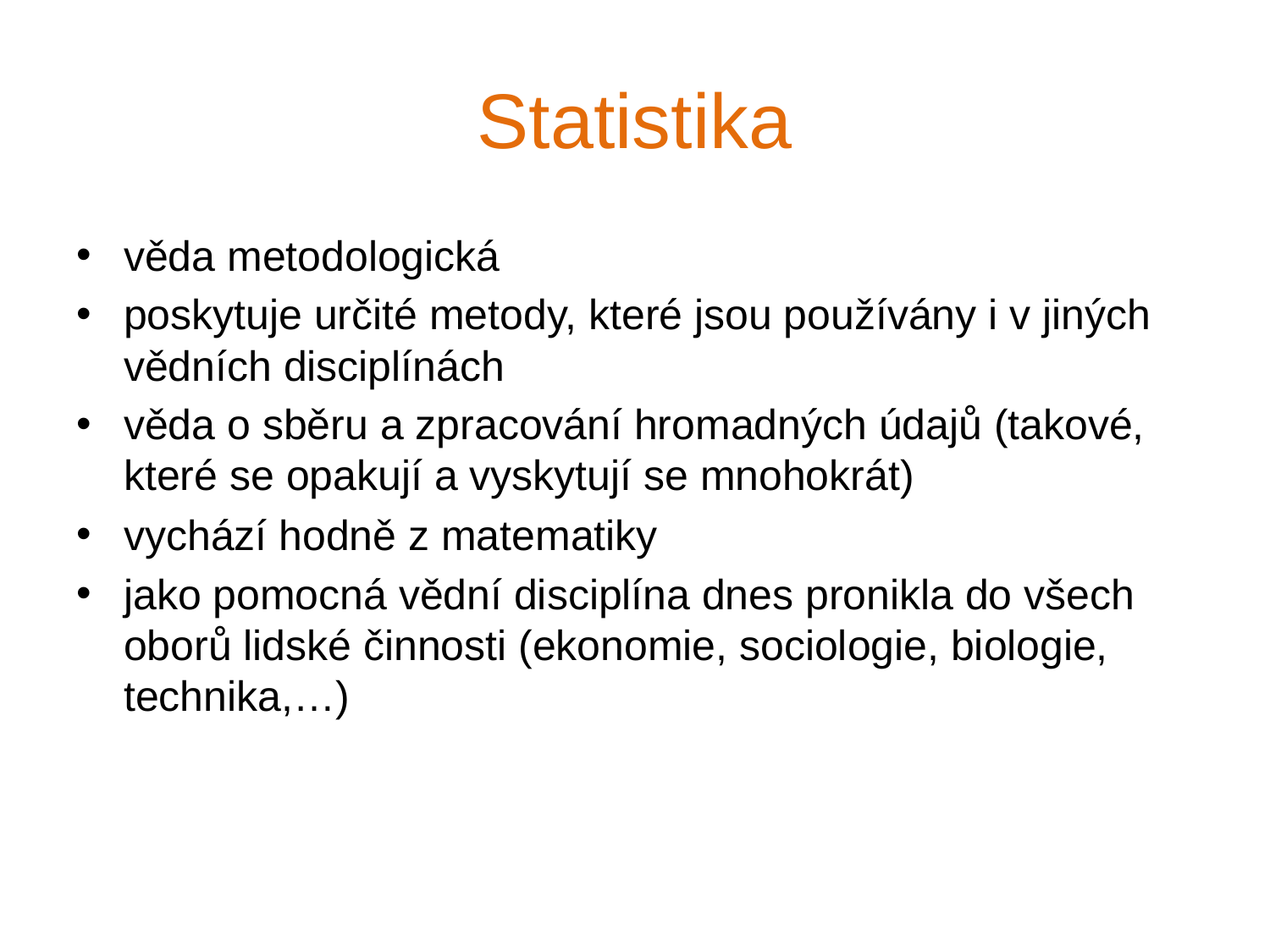

# Statistika
věda metodologická
poskytuje určité metody, které jsou používány i v jiných vědních disciplínách
věda o sběru a zpracování hromadných údajů (takové, které se opakují a vyskytují se mnohokrát)
vychází hodně z matematiky
jako pomocná vědní disciplína dnes pronikla do všech oborů lidské činnosti (ekonomie, sociologie, biologie, technika,…)